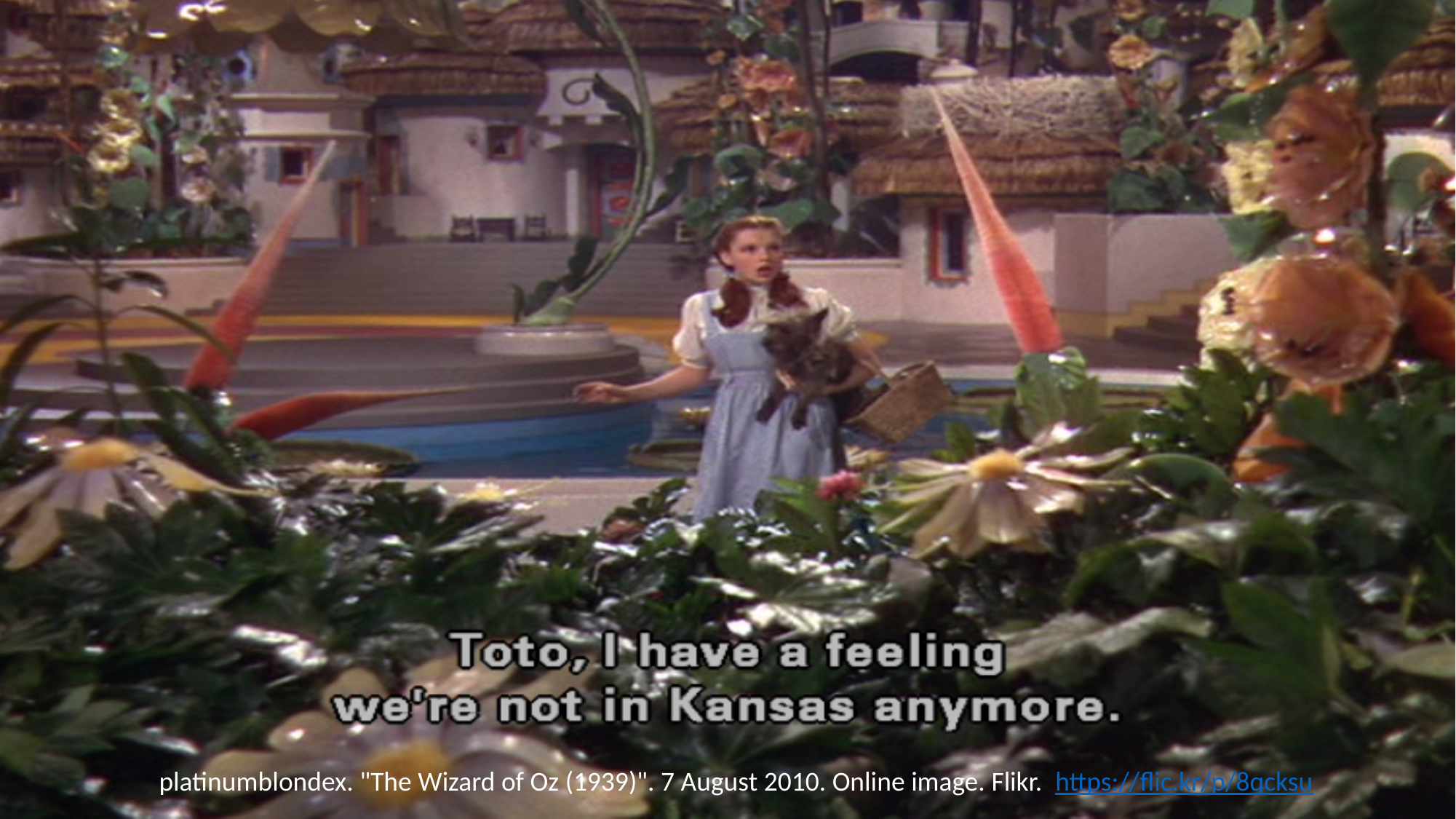

platinumblondex. "The Wizard of Oz (1939)". 7 August 2010. Online image. Flikr.  https://flic.kr/p/8qcksu